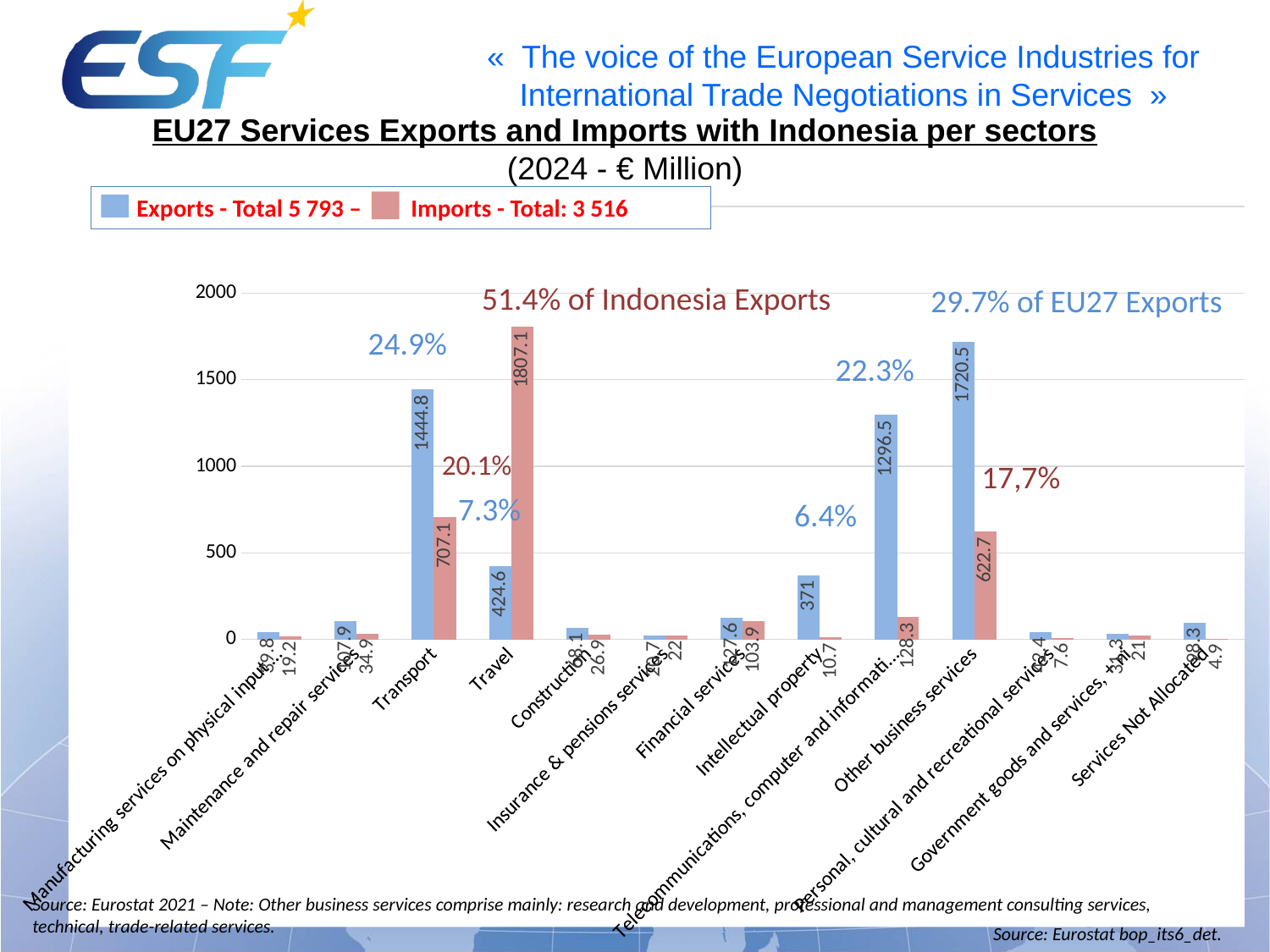

EU27 Services Exports and Imports with Indonesia per sectors
(2024 - € Million)
      Exports - Total 5 793 –         Imports - Total: 3 516

### Chart

| Category | Exports | Imports |
|---|---|---|
| Manufacturing services on physical input … | 39.8 | 19.2 |
| Maintenance and repair services | 107.9 | 34.9 |
| Transport | 1444.8 | 707.1 |
| Travel | 424.6 | 1807.1 |
| Construction | 68.1 | 26.9 |
| Insurance & pensions services | 20.7 | 22.0 |
| Financial services | 127.6 | 103.9 |
| Intellectual property | 371.0 | 10.7 |
| Telecommunications, computer and information services | 1296.5 | 128.3 |
| Other business services | 1720.5 | 622.7 |
| Personal, cultural and recreational services | 42.4 | 7.6 |
| Government goods and services, + ni | 31.3 | 21.0 |
| Services Not Allocated | 98.3 | 4.9 |
51.4% of Indonesia Exports
29.7% of EU27 Exports
24.9%
22.3%
20.1%
17,7%
7.3%
6.4%
Source: Eurostat 2021 – Note: Other business services comprise mainly: research and development, professional and management consulting services, technical, trade-related services.
Source: Eurostat bop_its6_det.